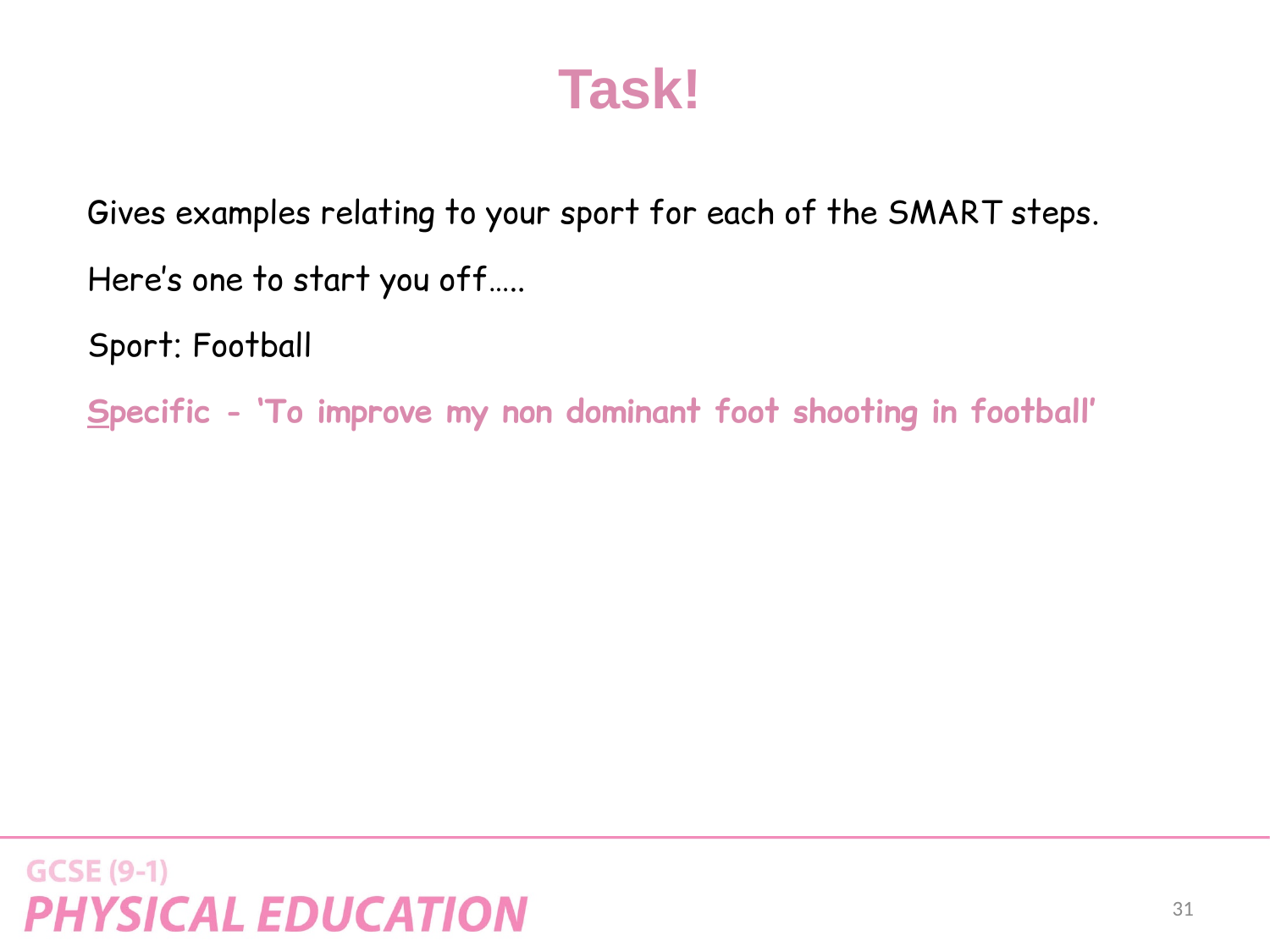

Task!
Gives examples relating to your sport for each of the SMART steps.
Here’s one to start you off…..
Sport: Football
Specific - ‘To improve my non dominant foot shooting in football’
31